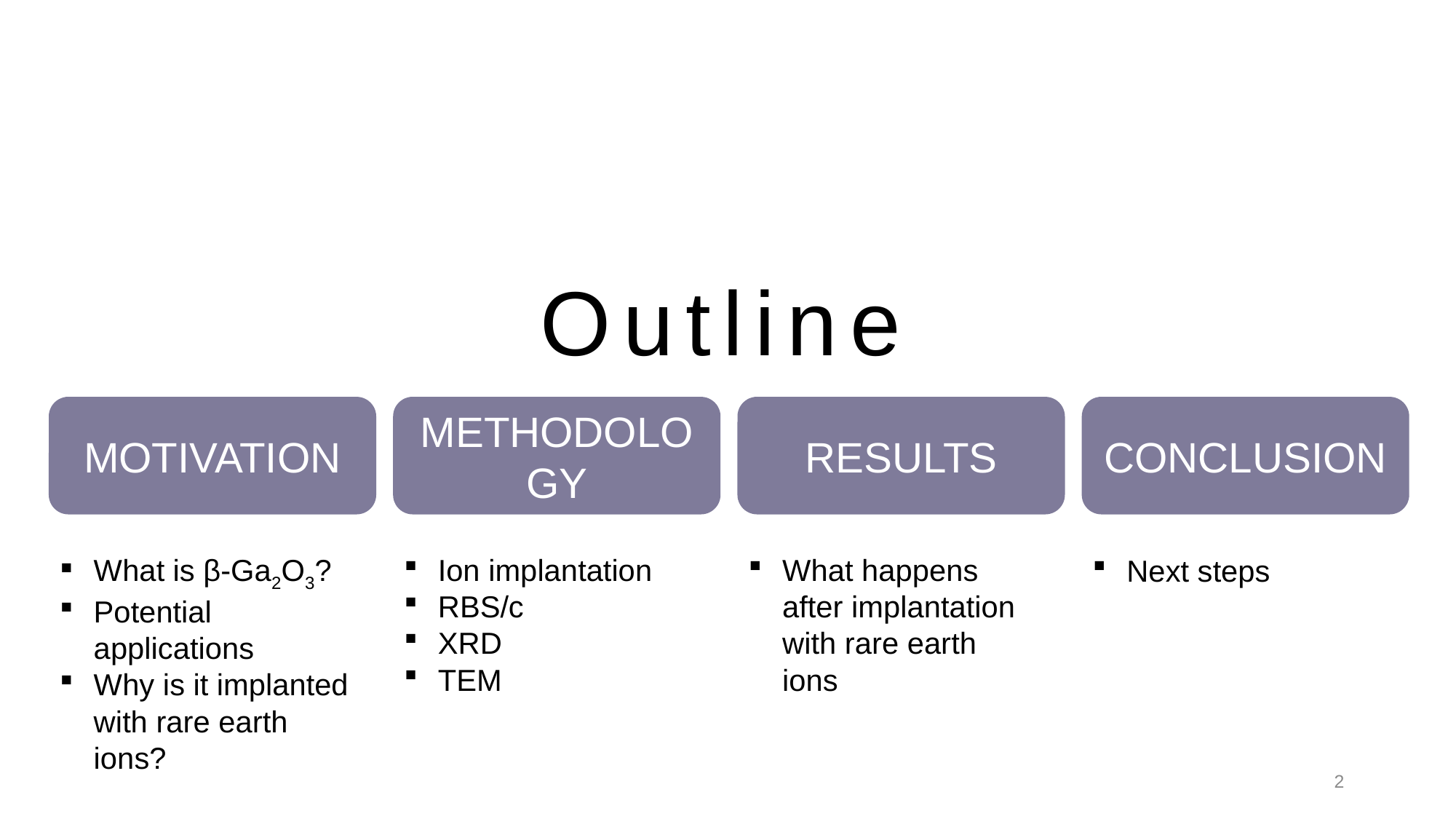

# Outline
Conclusion
Next steps
Methodology
Ion implantation
RBS/c
XRD
TEM
Results
What happens after implantation with rare earth ions
Motivation
What is β-Ga2O3?
Potential applications
Why is it implanted with rare earth ions?
2